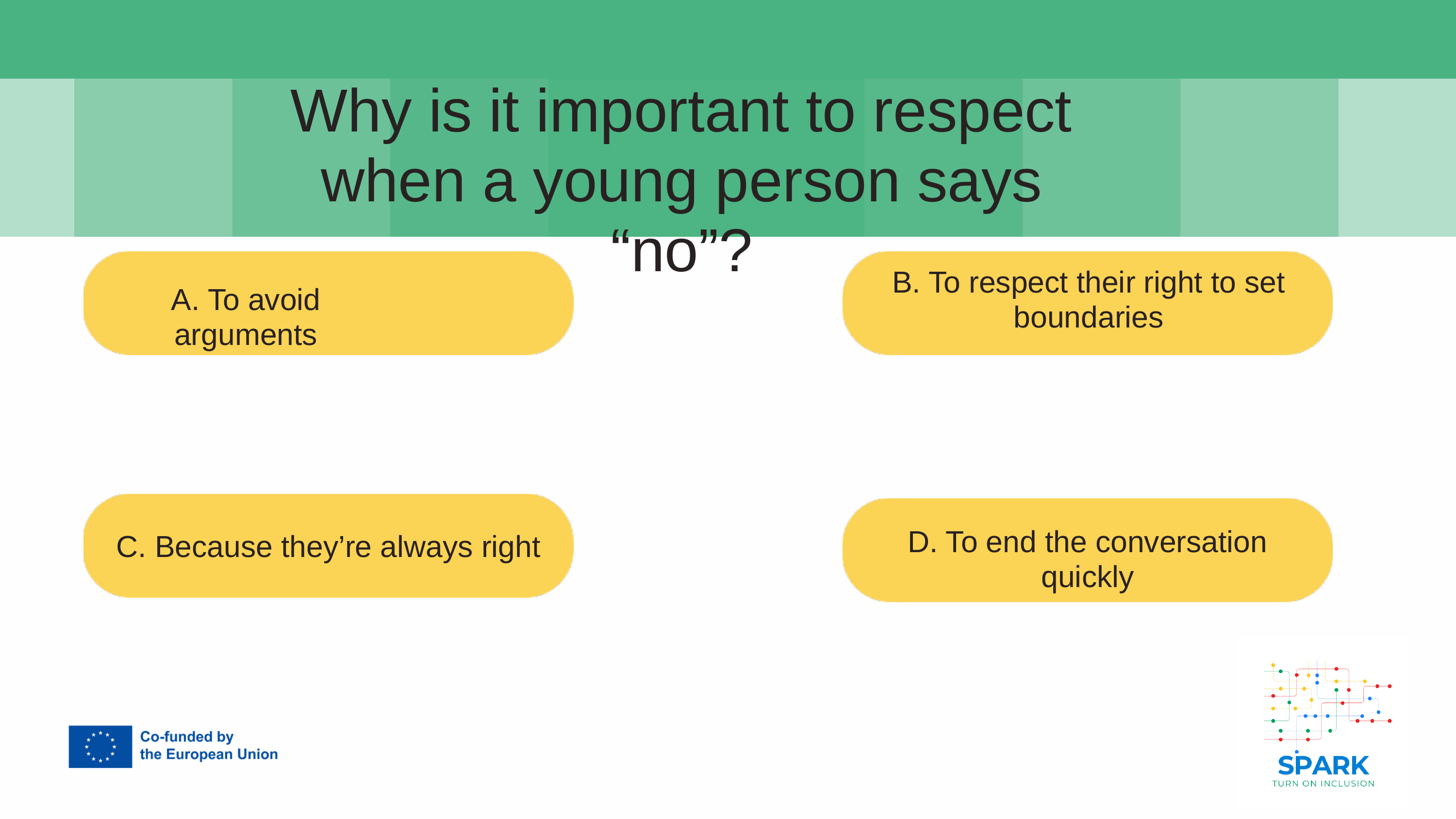

7
Why is it important to respect when a young person says “no”?

B. To respect their right to set boundaries
A. To avoid arguments

D. To end the conversation quickly
C. Because they’re always right